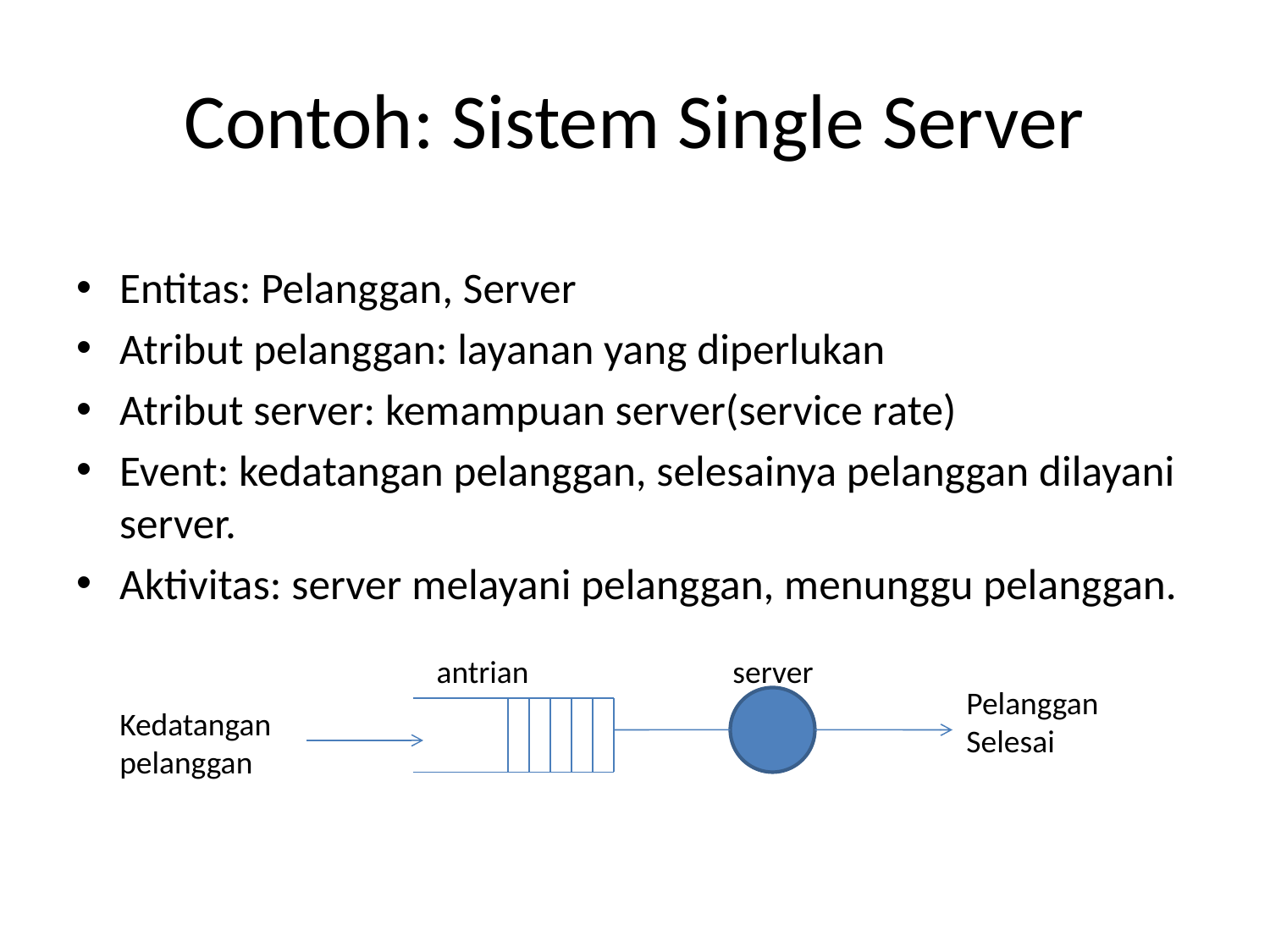

# Contoh: Sistem Single Server
Entitas: Pelanggan, Server
Atribut pelanggan: layanan yang diperlukan
Atribut server: kemampuan server(service rate)
Event: kedatangan pelanggan, selesainya pelanggan dilayani server.
Aktivitas: server melayani pelanggan, menunggu pelanggan.
antrian
server
Pelanggan
Selesai

Kedatangan
pelanggan